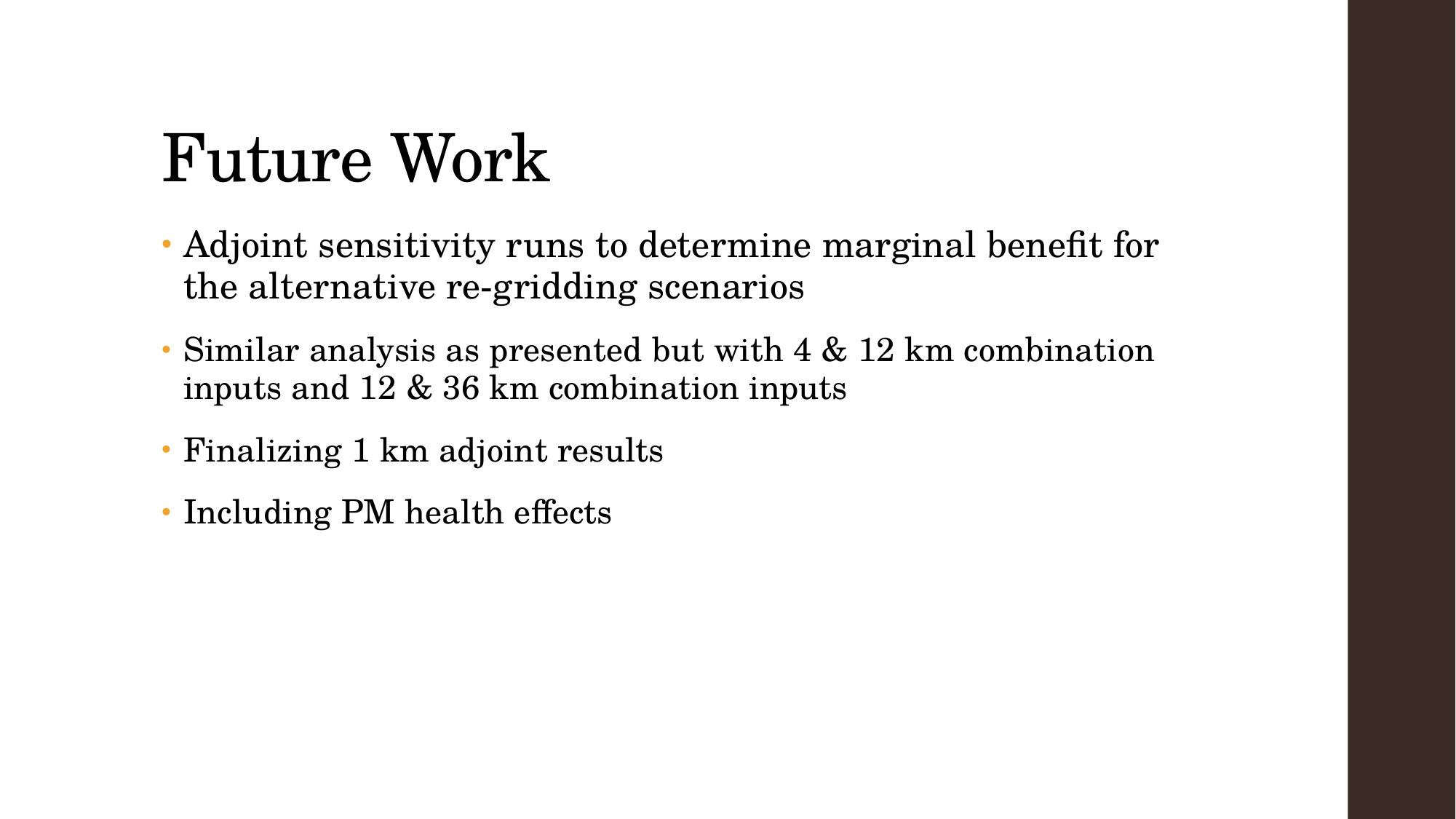

# Future Work
Adjoint sensitivity runs to determine marginal benefit for the alternative re-gridding scenarios
Similar analysis as presented but with 4 & 12 km combination inputs and 12 & 36 km combination inputs
Finalizing 1 km adjoint results
Including PM health effects